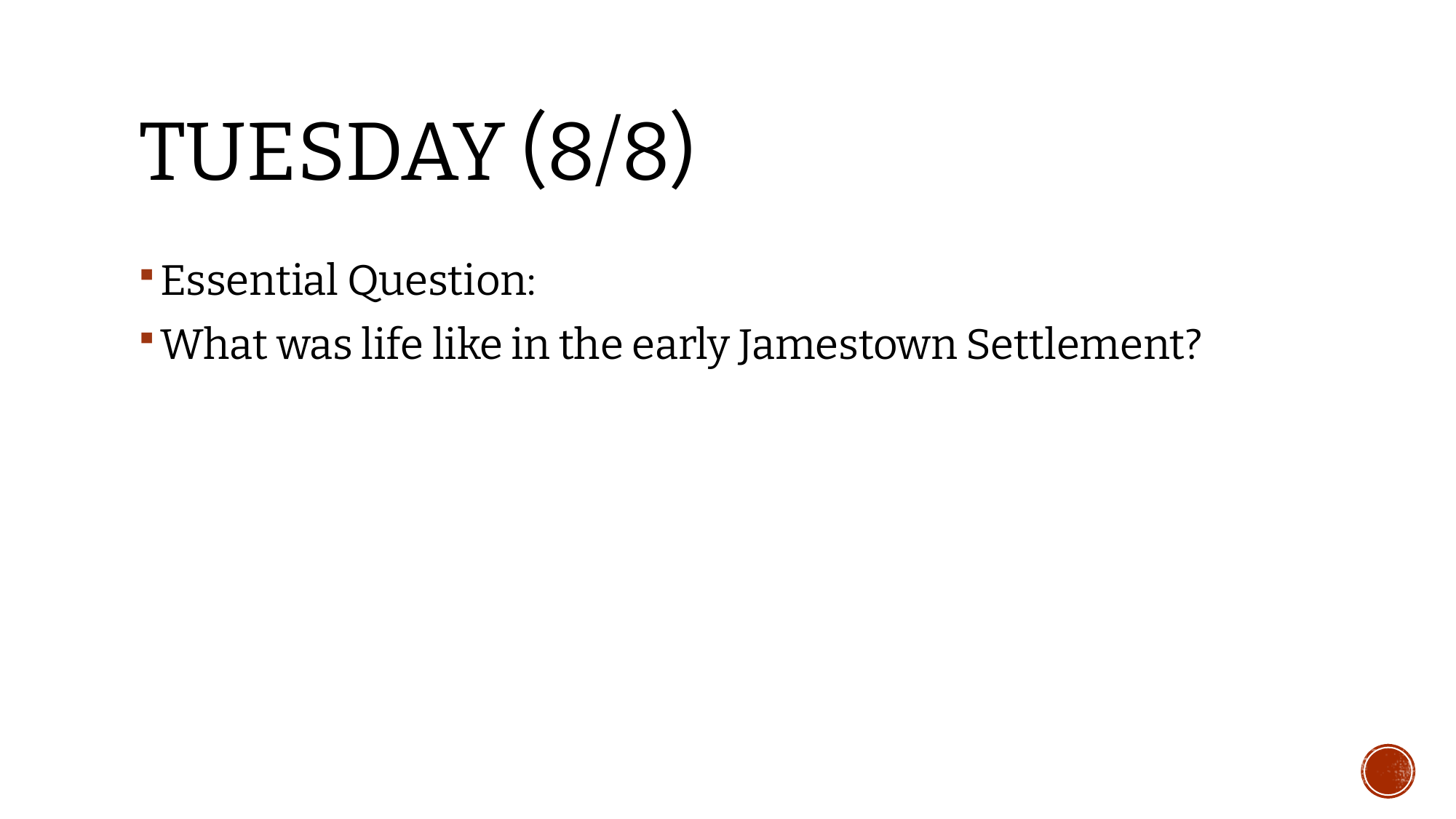

# Tuesday (8/8)
Essential Question:
What was life like in the early Jamestown Settlement?